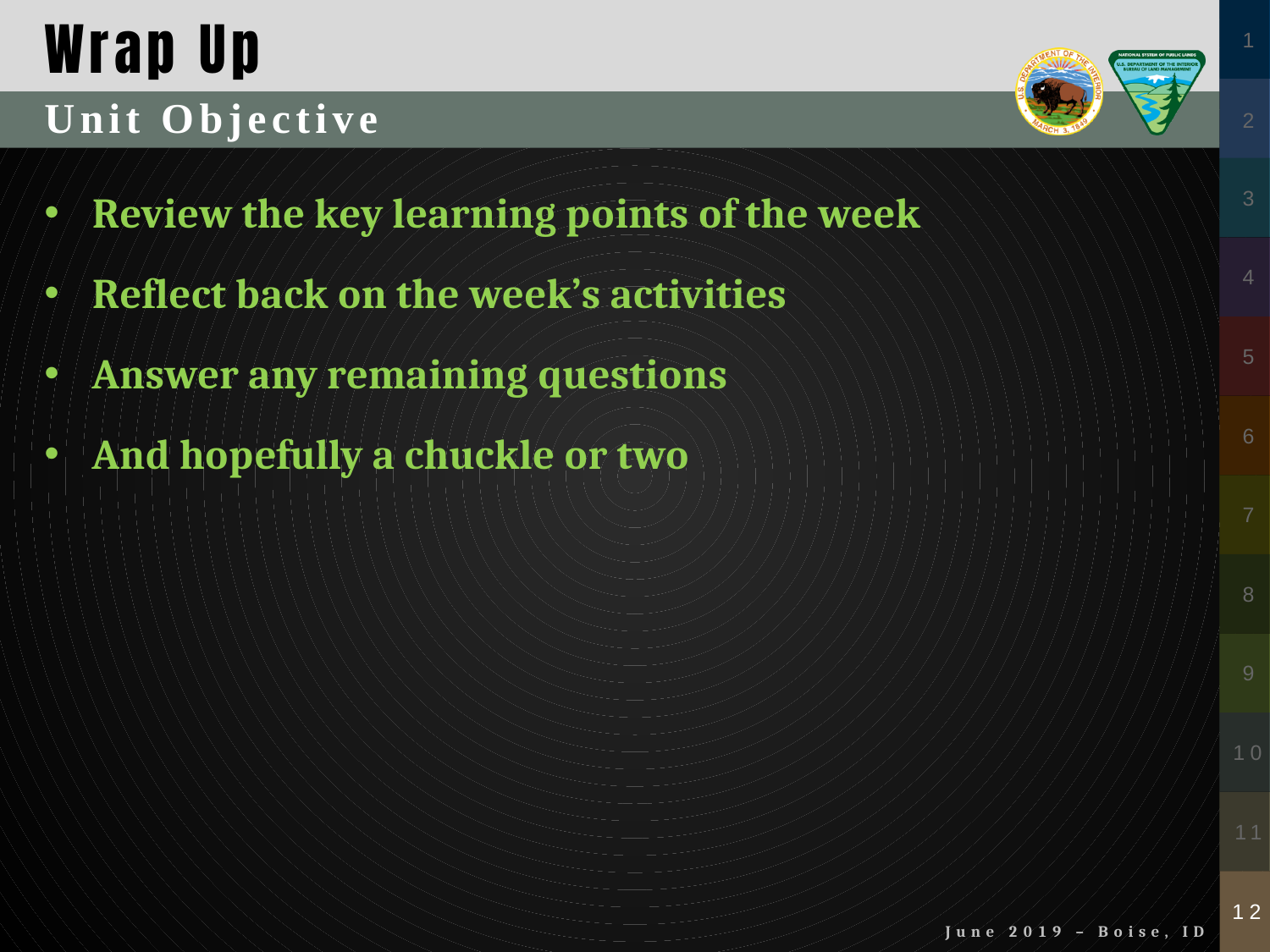

Unit Objective
Review the key learning points of the week
Reflect back on the week’s activities
Answer any remaining questions
And hopefully a chuckle or two